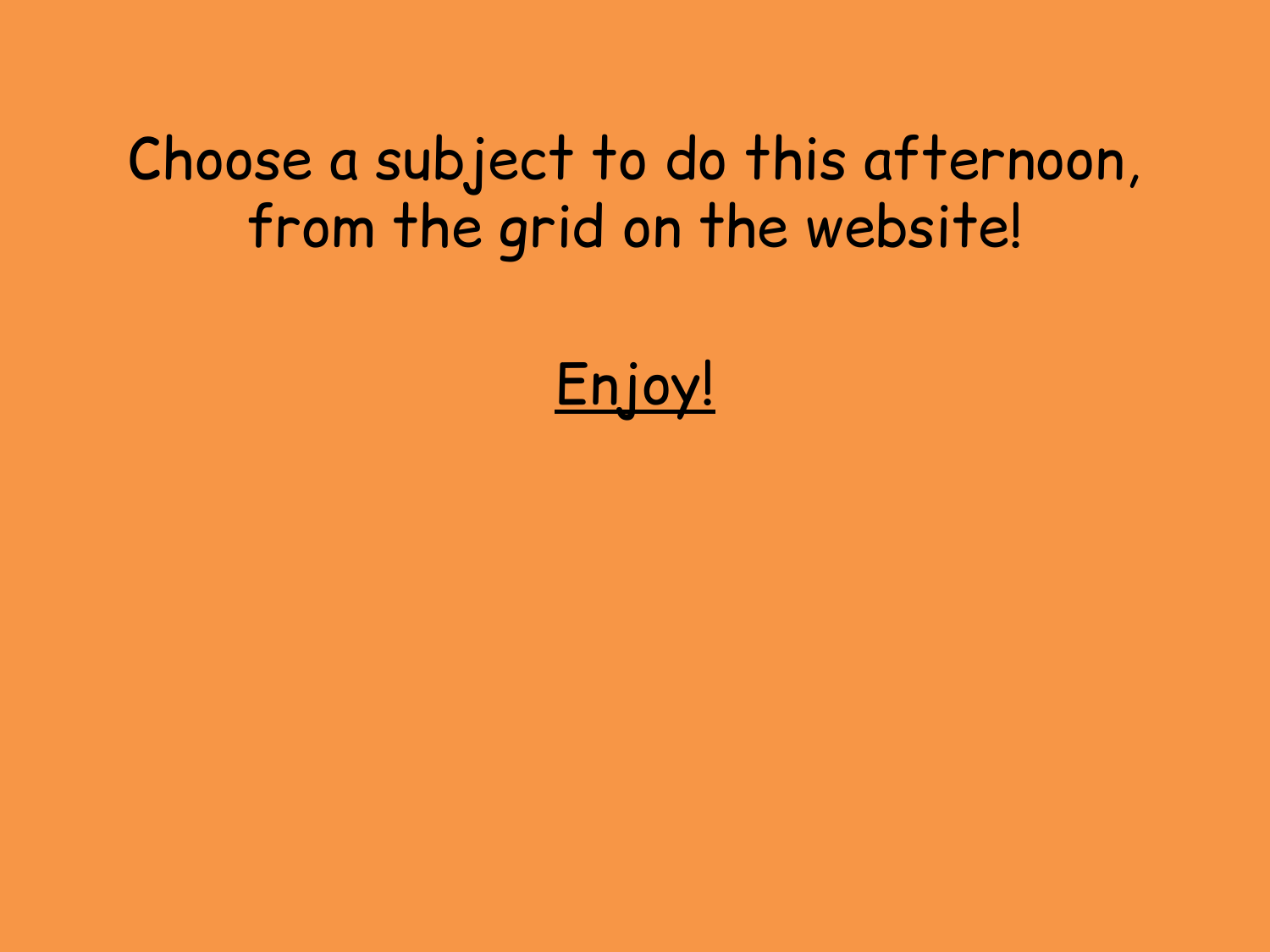

Choose a subject to do this afternoon, from the grid on the website!

Enjoy!